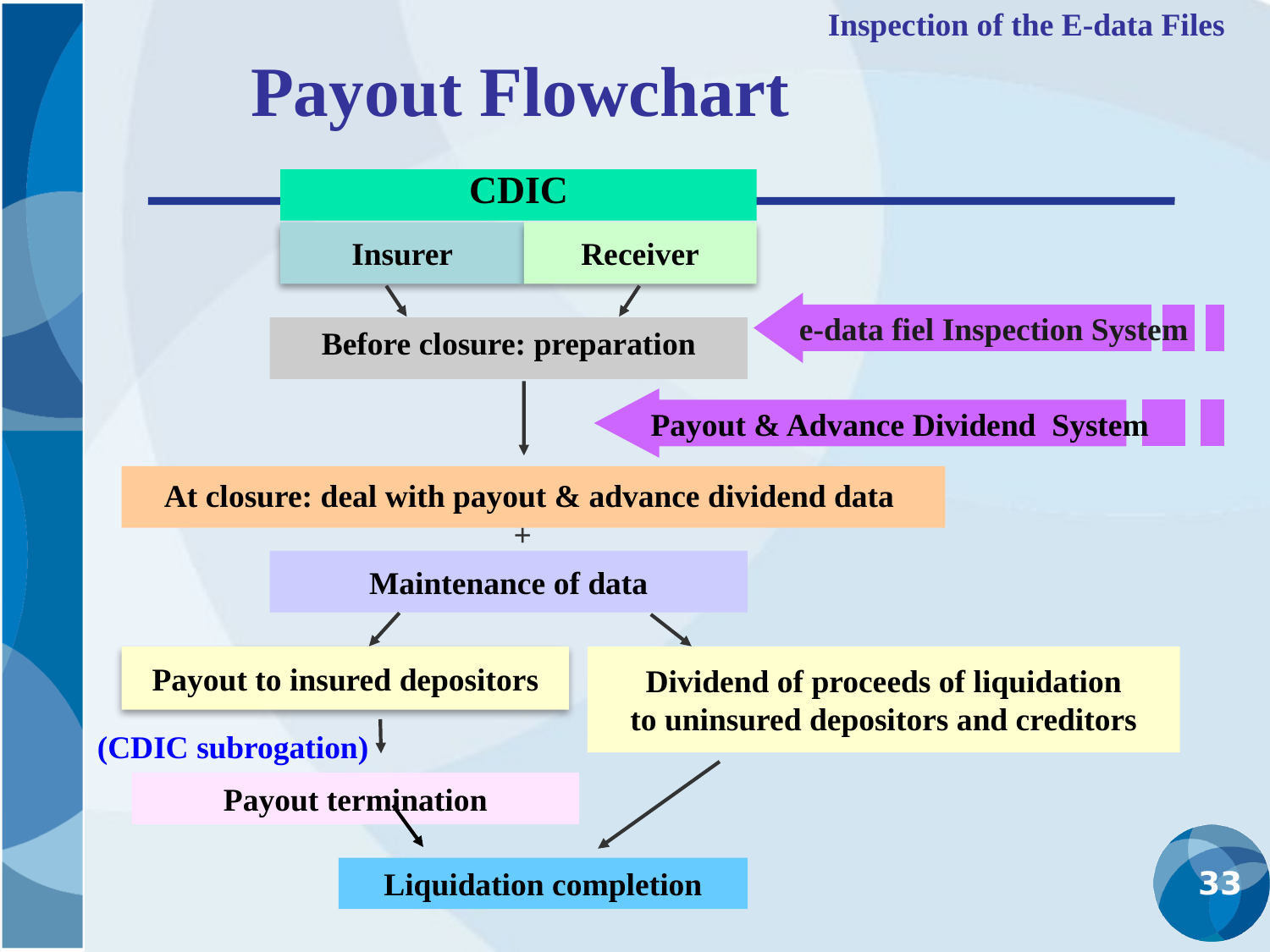

Inspection of the E-data Files
# Payout Flowchart
CDIC
Insurer
Receiver

e-data fiel Inspection System
Before closure: preparation

Payout & Advance Dividend  System
At closure: deal with payout & advance dividend data

+
Maintenance of data

Payout to insured depositors
Dividend of proceeds of liquidation
to uninsured depositors and creditors

(CDIC subrogation)

Payout termination

Liquidation completion
33